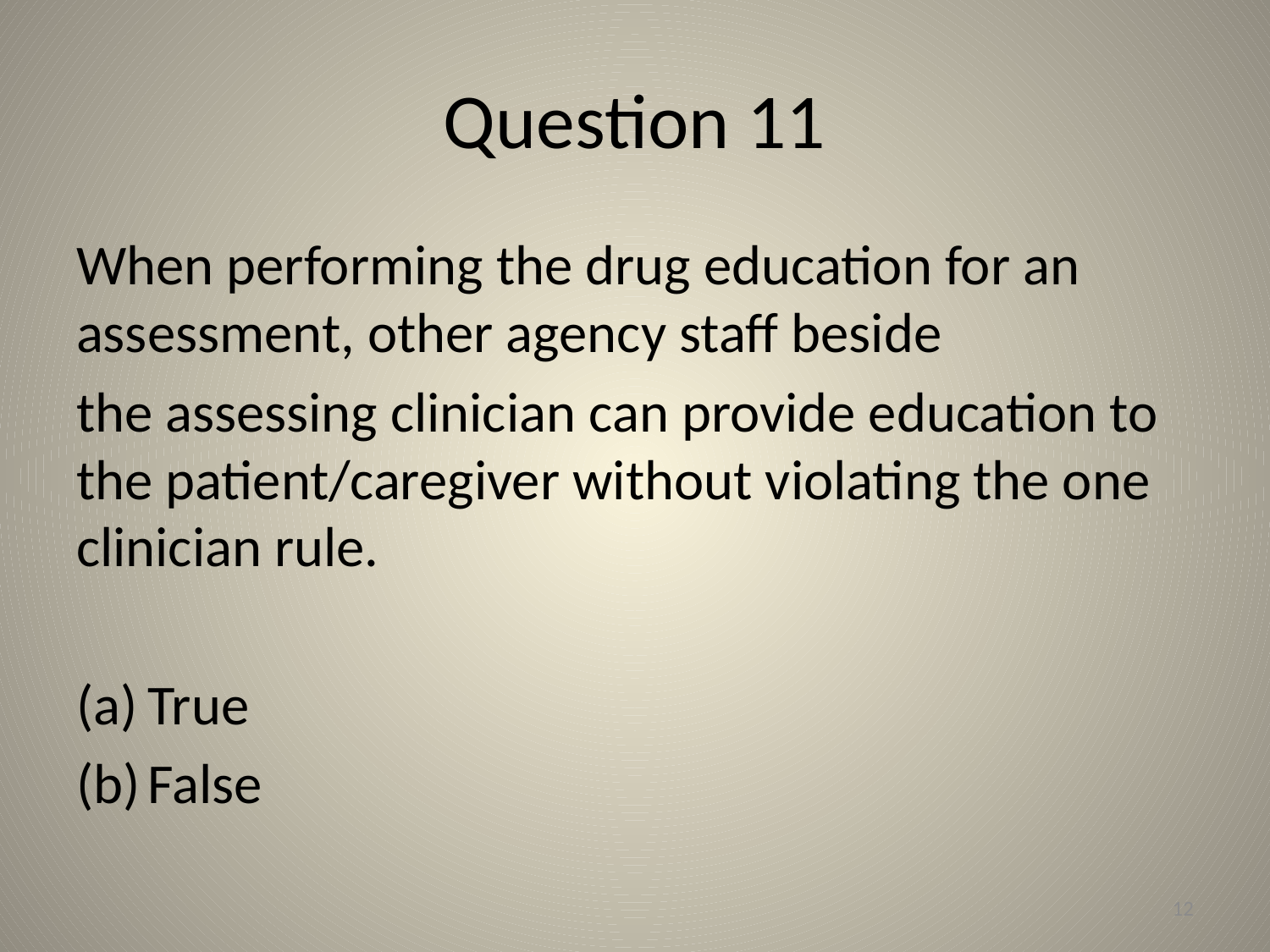

# Question 11
When performing the drug education for an assessment, other agency staff beside
the assessing clinician can provide education to the patient/caregiver without violating the one clinician rule.

True
False
12